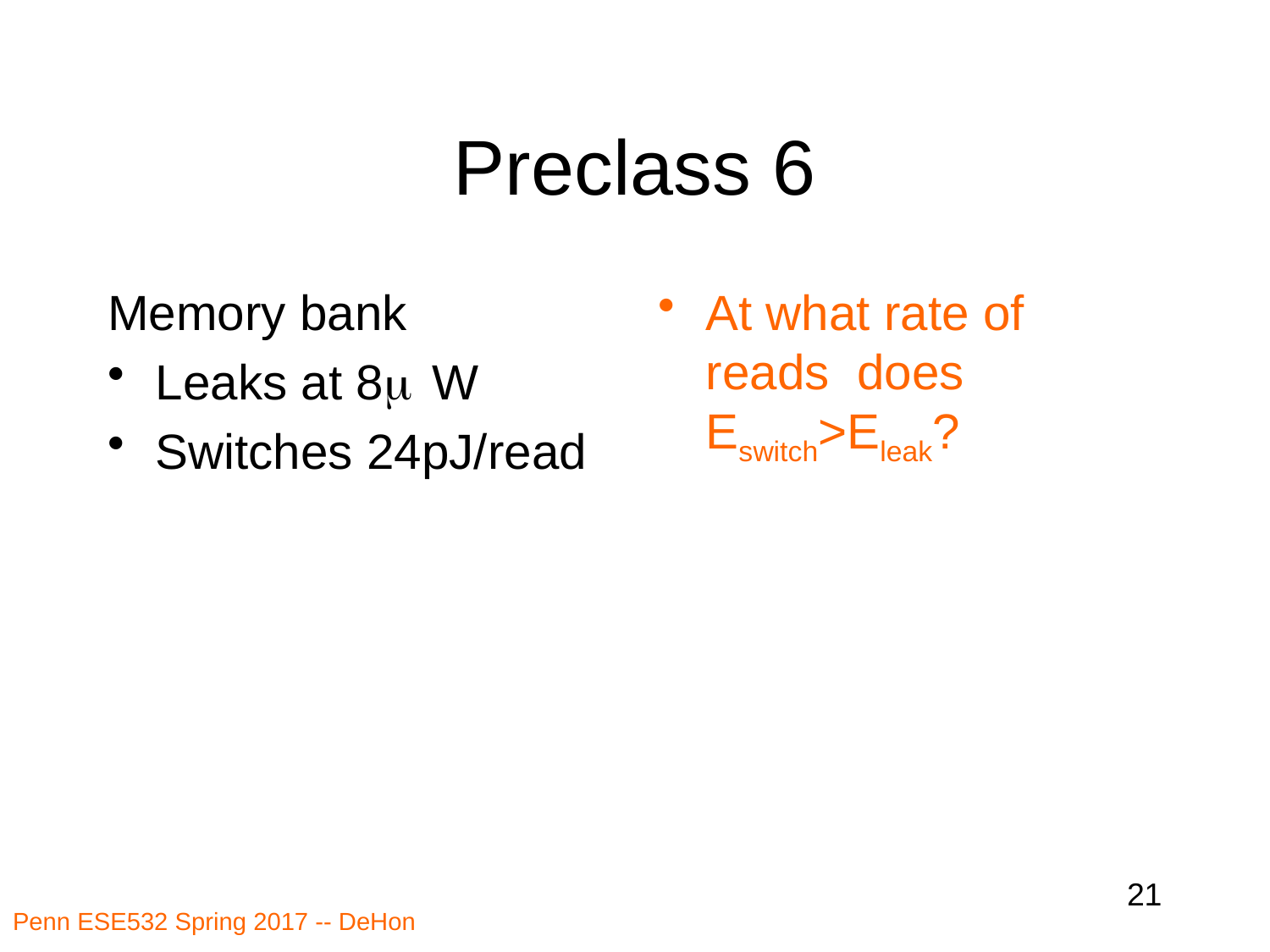

# Preclass 6
Memory bank
Leaks at 8μW
Switches 24pJ/read
At what rate of reads  does Eswitch>Eleak?
21
Penn ESE532 Spring 2017 -- DeHon